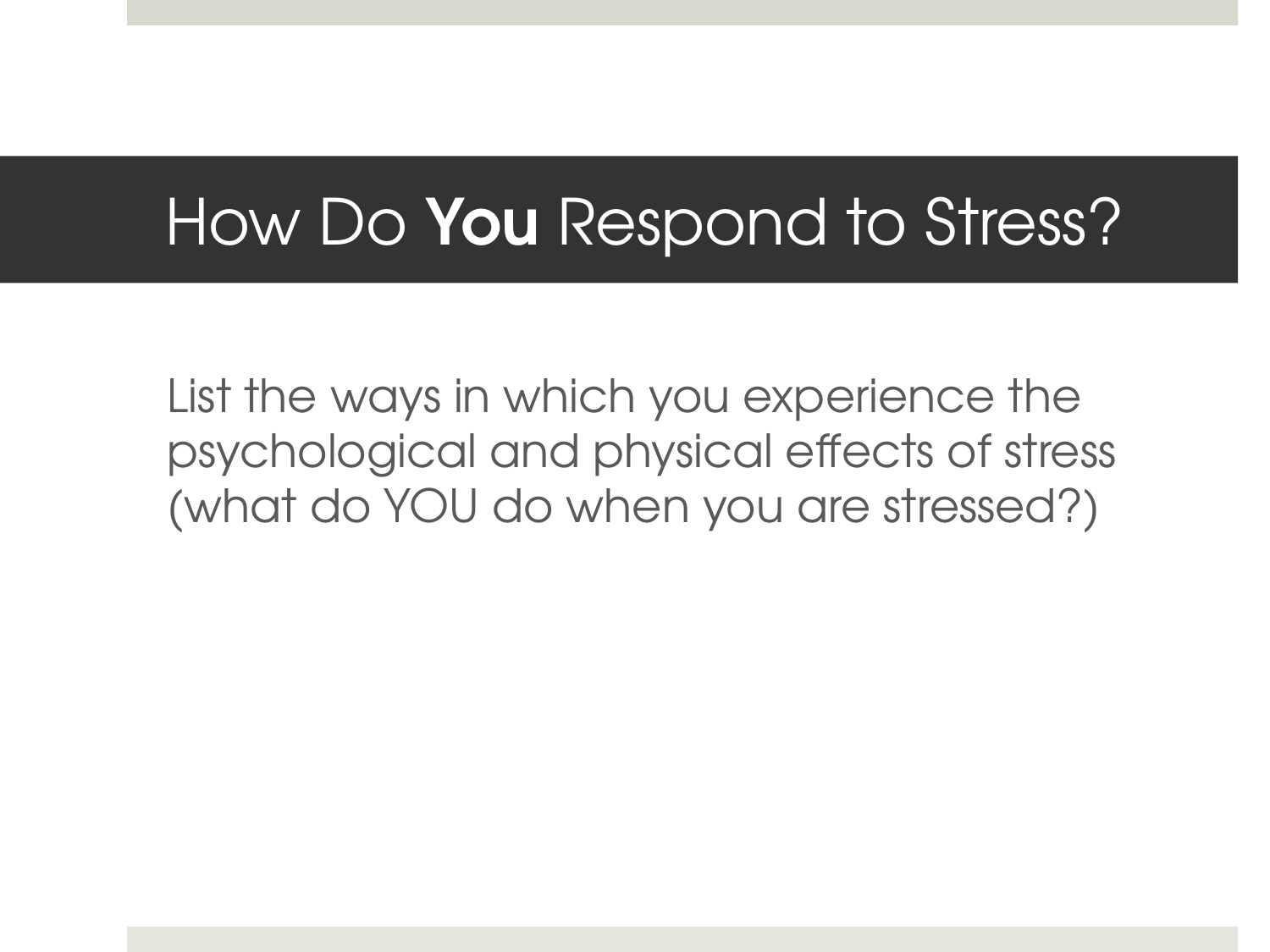

# How Do You Respond to Stress?
List the ways in which you experience the psychological and physical effects of stress (what do YOU do when you are stressed?)